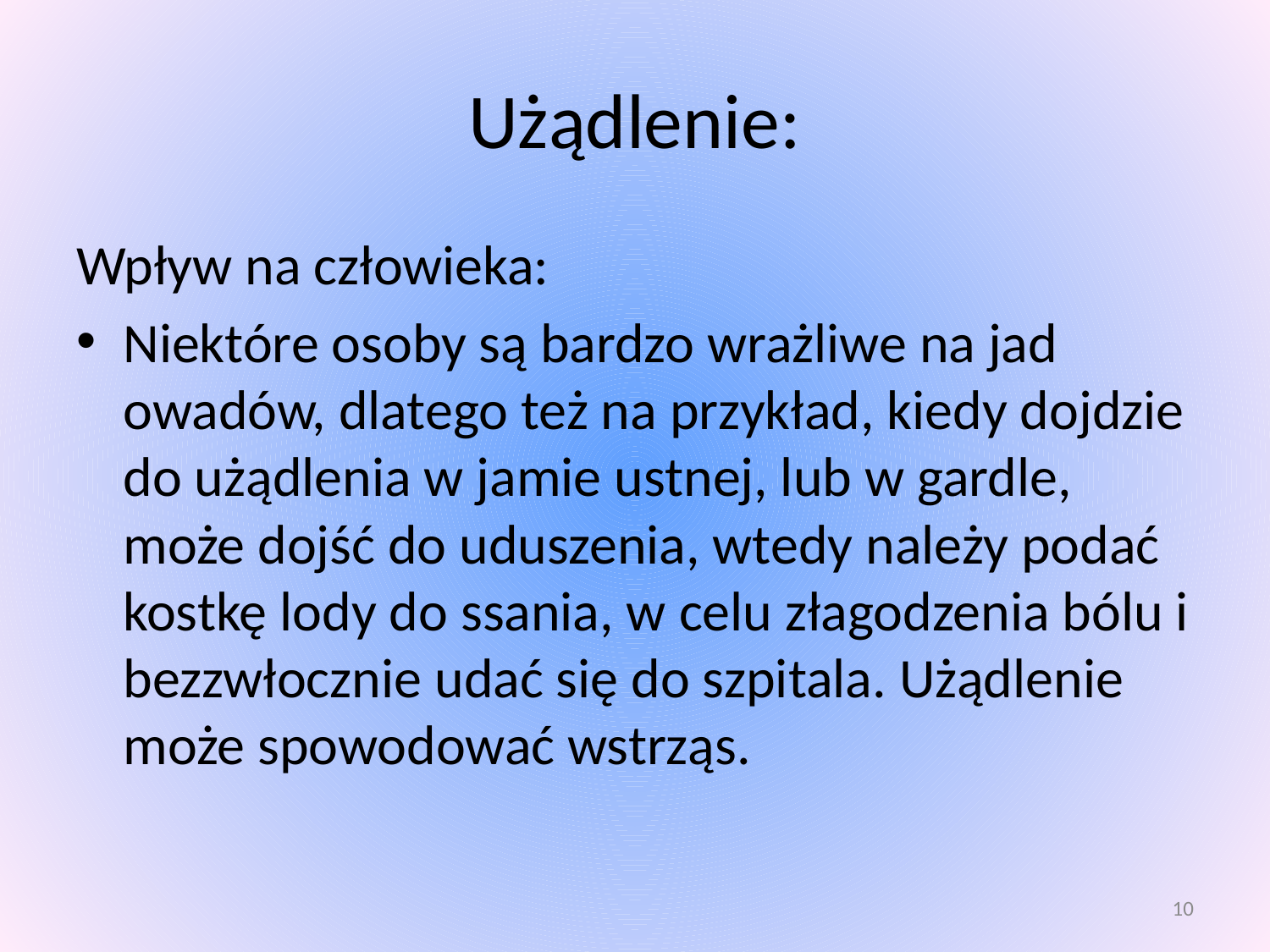

# Użądlenie:
Wpływ na człowieka:
Niektóre osoby są bardzo wrażliwe na jad owadów, dlatego też na przykład, kiedy dojdzie do użądlenia w jamie ustnej, lub w gardle, może dojść do uduszenia, wtedy należy podać kostkę lody do ssania, w celu złagodzenia bólu i bezzwłocznie udać się do szpitala. Użądlenie może spowodować wstrząs.

10